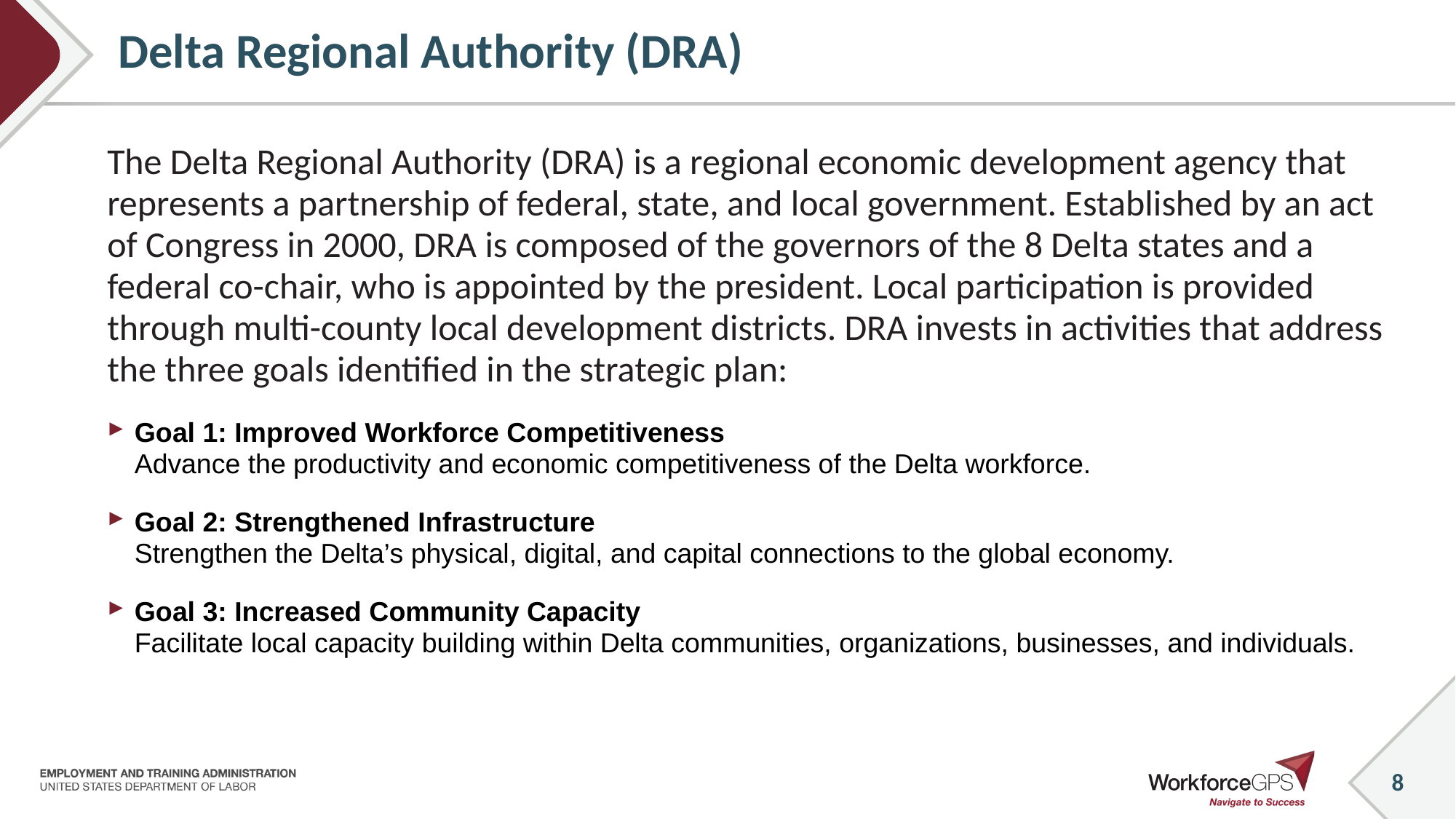

8
# Delta Regional Authority (DRA)
The Delta Regional Authority (DRA) is a regional economic development agency that represents a partnership of federal, state, and local government. Established by an act of Congress in 2000, DRA is composed of the governors of the 8 Delta states and a federal co-chair, who is appointed by the president. Local participation is provided through multi-county local development districts. DRA invests in activities that address the three goals identified in the strategic plan:
Goal 1: Improved Workforce Competitiveness
Advance the productivity and economic competitiveness of the Delta workforce.
Goal 2: Strengthened Infrastructure
Strengthen the Delta’s physical, digital, and capital connections to the global economy.
Goal 3: Increased Community Capacity
	Facilitate local capacity building within Delta communities, organizations, businesses, and individuals.